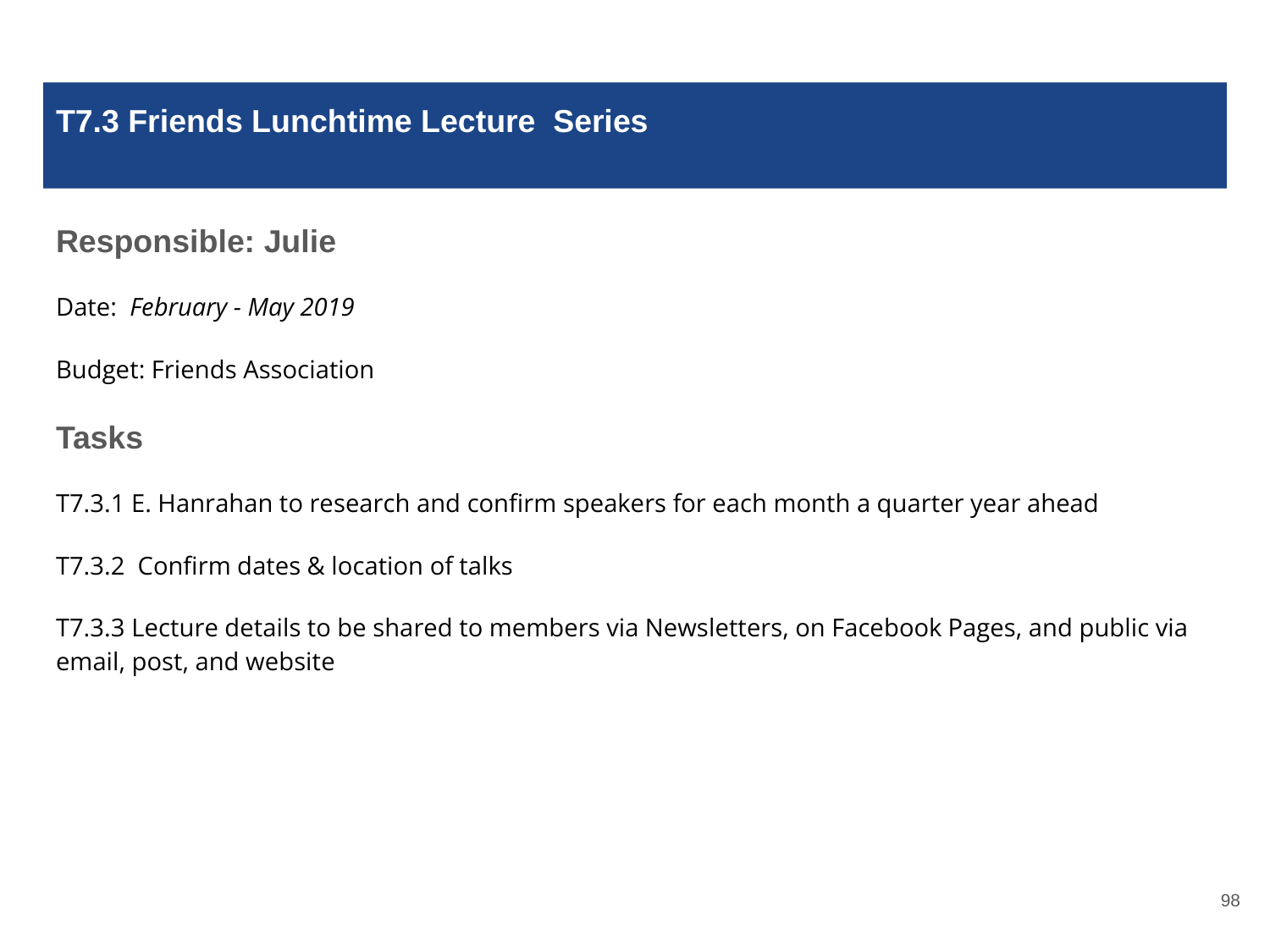

# T7.3 Friends Lunchtime Lecture  Series
Responsible: Julie
Date:  February - May 2019
Budget: Friends Association
Tasks
T7.3.1 E. Hanrahan to research and confirm speakers for each month a quarter year ahead
T7.3.2  Confirm dates & location of talks
T7.3.3 Lecture details to be shared to members via Newsletters, on Facebook Pages, and public via email, post, and website

98